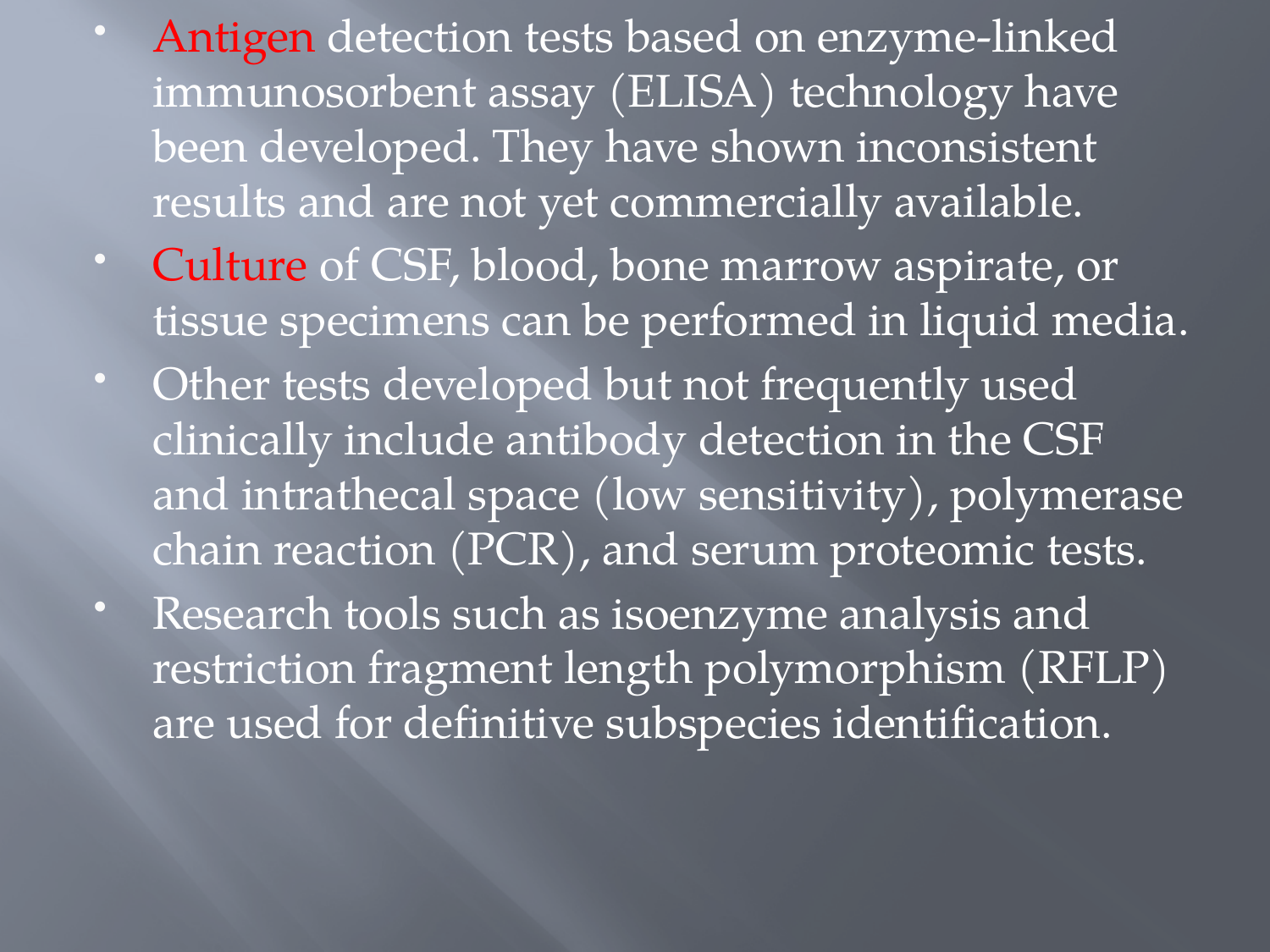

Antigen detection tests based on enzyme-linked immunosorbent assay (ELISA) technology have been developed. They have shown inconsistent results and are not yet commercially available.
Culture of CSF, blood, bone marrow aspirate, or tissue specimens can be performed in liquid media.
Other tests developed but not frequently used clinically include antibody detection in the CSF and intrathecal space (low sensitivity), polymerase chain reaction (PCR), and serum proteomic tests.
Research tools such as isoenzyme analysis and restriction fragment length polymorphism (RFLP) are used for definitive subspecies identification.
#